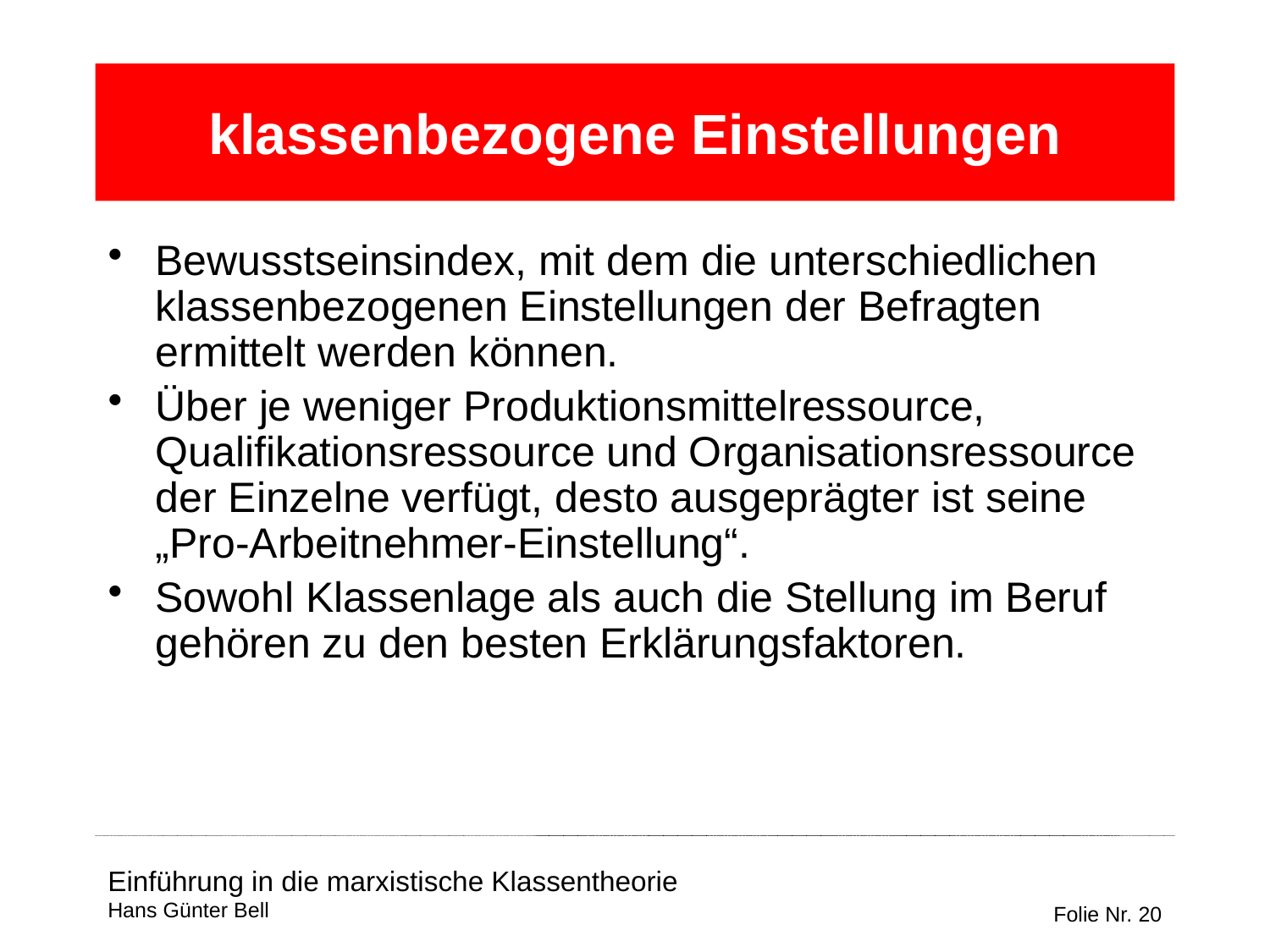

# klassenbezogene Einstellungen
Bewusstseinsindex, mit dem die unterschiedlichen klassenbezogenen Einstellungen der Befragten ermittelt werden können.
Über je weniger Produktionsmittelressource, Qualifikationsressource und Organisationsressource der Einzelne verfügt, desto ausgeprägter ist seine „Pro-Arbeitnehmer-Einstellung“.
Sowohl Klassenlage als auch die Stellung im Beruf gehören zu den besten Erklärungsfaktoren.